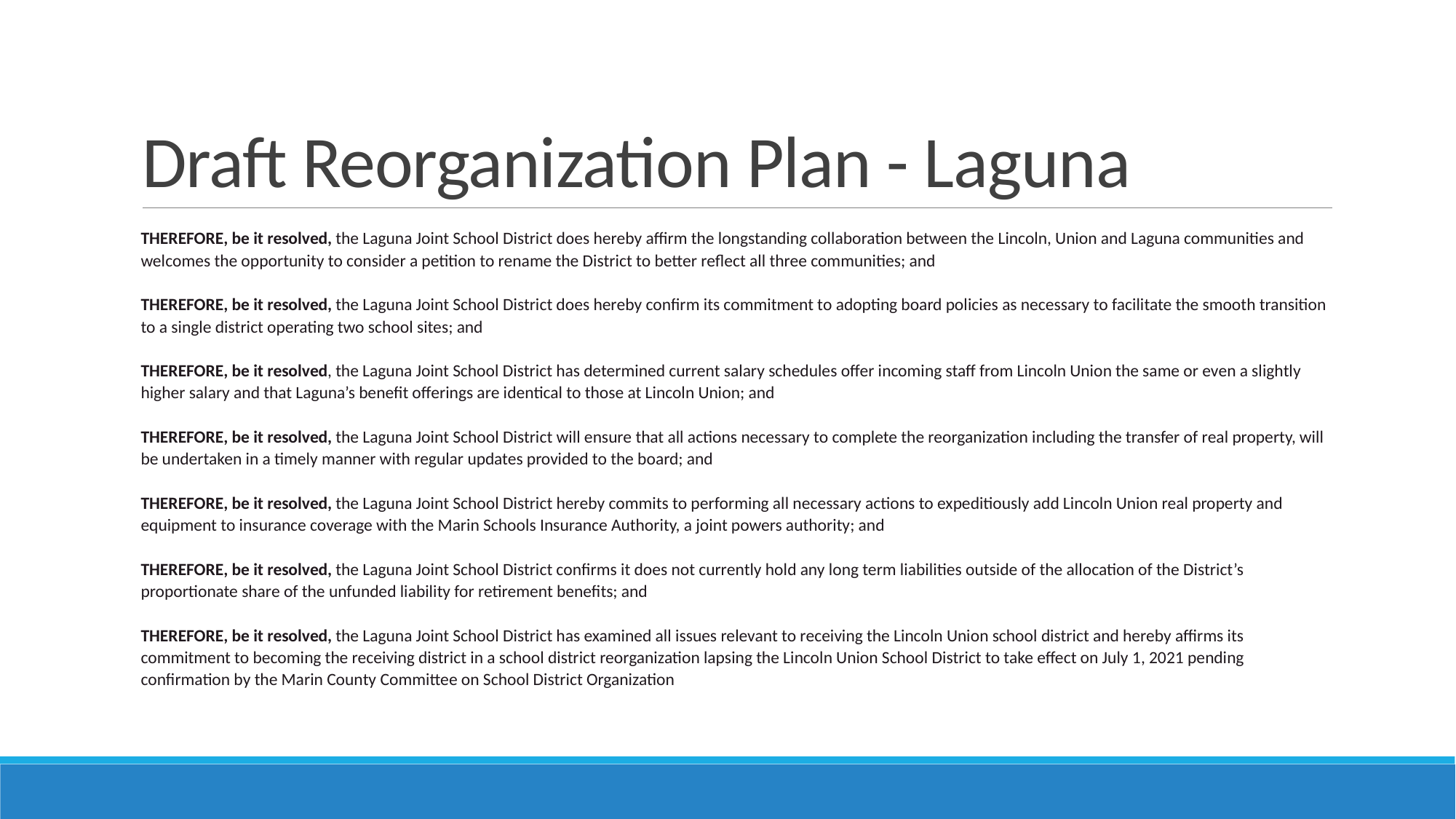

# Draft Reorganization Plan - Laguna
THEREFORE, be it resolved, the Laguna Joint School District does hereby affirm the longstanding collaboration between the Lincoln, Union and Laguna communities and welcomes the opportunity to consider a petition to rename the District to better reflect all three communities; and

THEREFORE, be it resolved, the Laguna Joint School District does hereby confirm its commitment to adopting board policies as necessary to facilitate the smooth transition to a single district operating two school sites; and

THEREFORE, be it resolved, the Laguna Joint School District has determined current salary schedules offer incoming staff from Lincoln Union the same or even a slightly higher salary and that Laguna’s benefit offerings are identical to those at Lincoln Union; and

THEREFORE, be it resolved, the Laguna Joint School District will ensure that all actions necessary to complete the reorganization including the transfer of real property, will be undertaken in a timely manner with regular updates provided to the board; and

THEREFORE, be it resolved, the Laguna Joint School District hereby commits to performing all necessary actions to expeditiously add Lincoln Union real property and equipment to insurance coverage with the Marin Schools Insurance Authority, a joint powers authority; and

THEREFORE, be it resolved, the Laguna Joint School District confirms it does not currently hold any long term liabilities outside of the allocation of the District’s proportionate share of the unfunded liability for retirement benefits; and

THEREFORE, be it resolved, the Laguna Joint School District has examined all issues relevant to receiving the Lincoln Union school district and hereby affirms its commitment to becoming the receiving district in a school district reorganization lapsing the Lincoln Union School District to take effect on July 1, 2021 pending confirmation by the Marin County Committee on School District Organization